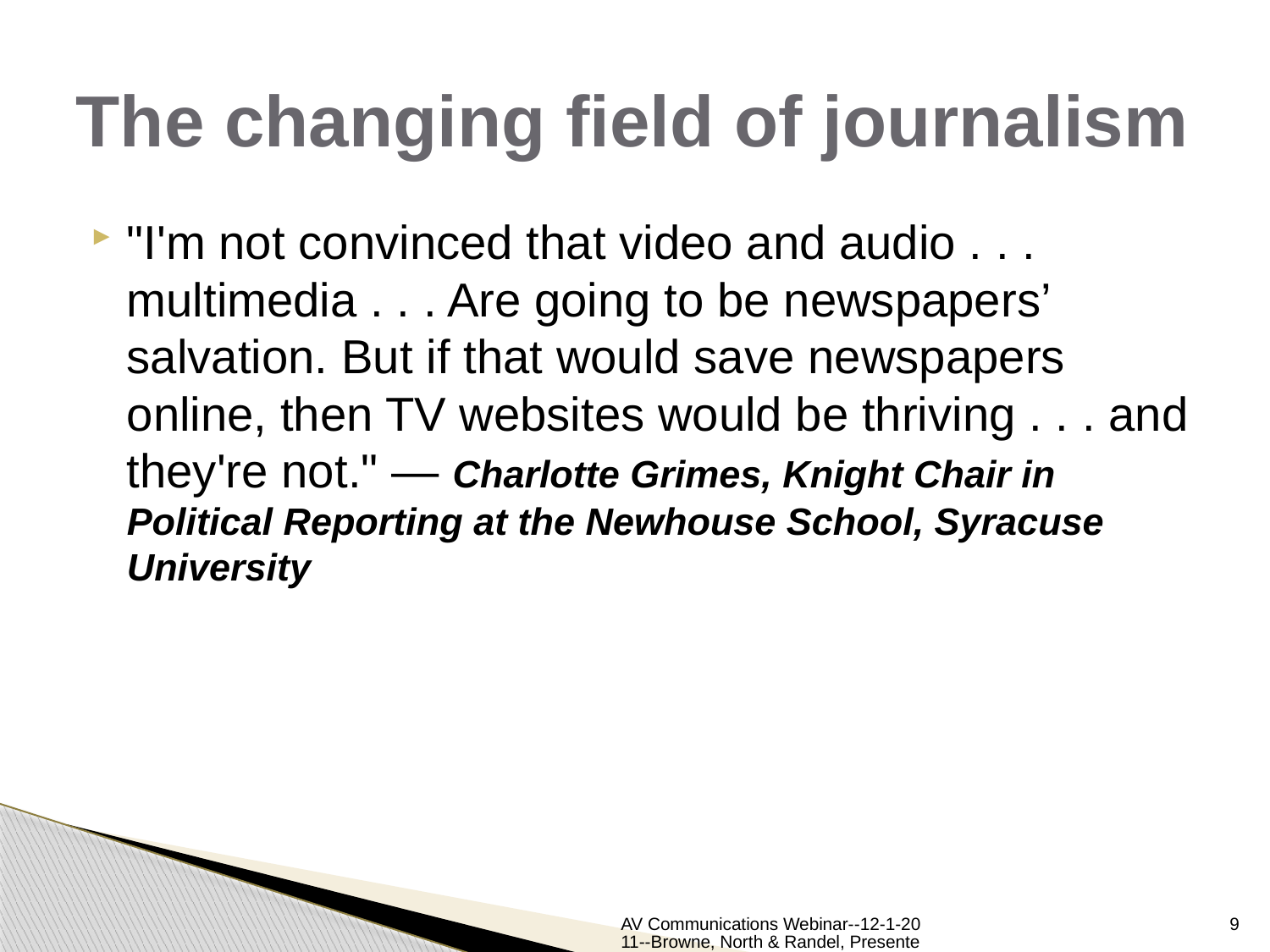

# The changing field of journalism
"I'm not convinced that video and audio . . . multimedia . . . Are going to be newspapers’ salvation. But if that would save newspapers online, then TV websites would be thriving . . . and they're not." — Charlotte Grimes, Knight Chair in Political Reporting at the Newhouse School, Syracuse University
AV Communications Webinar--12-1-2011--Browne, North & Randel, Presenters

9